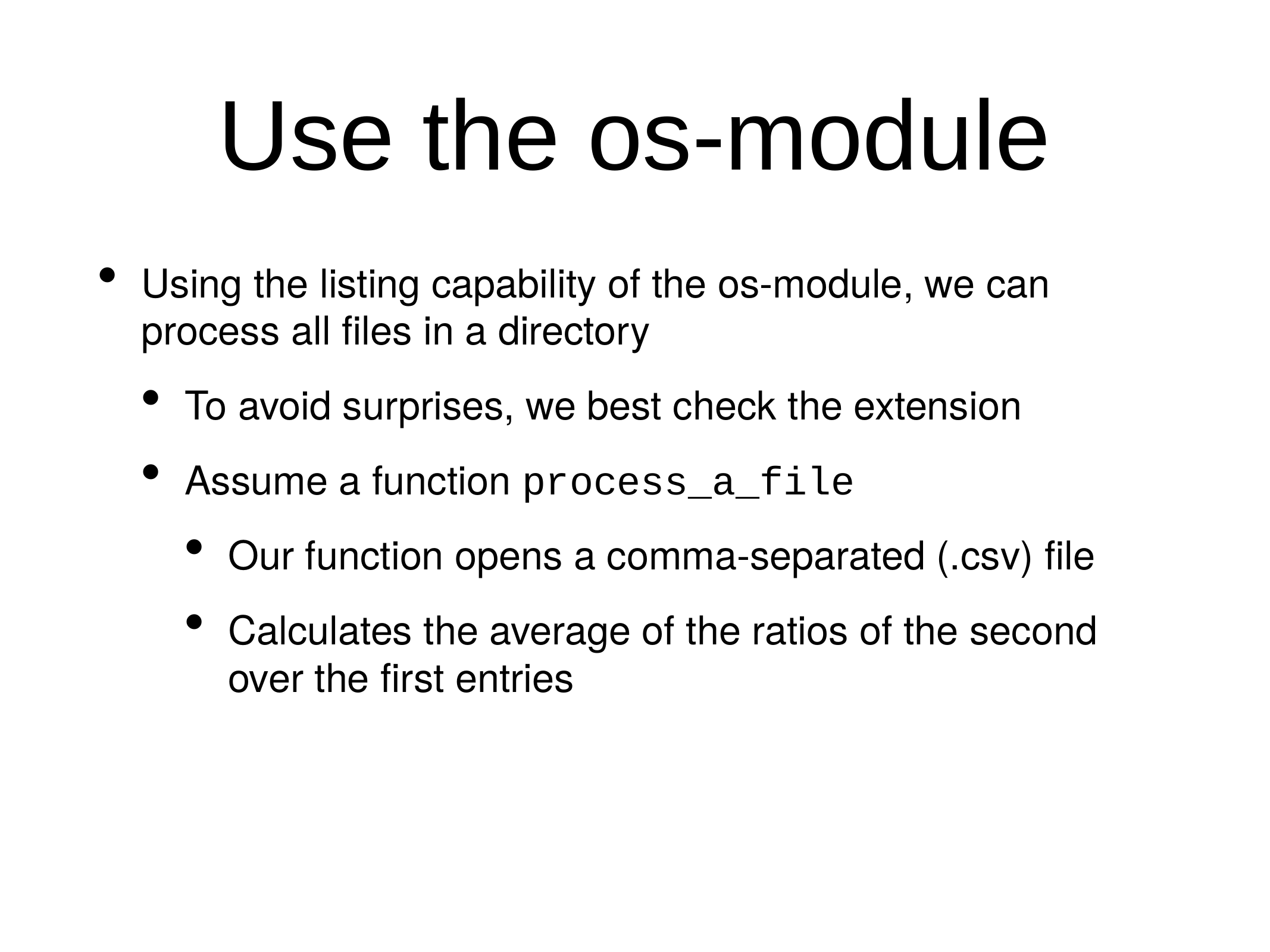

# Use the os-module
Using the listing capability of the os-module, we can process all files in a directory
To avoid surprises, we best check the extension
Assume a function process_a_file
Our function opens a comma-separated (.csv) file
Calculates the average of the ratios of the second over the first entries